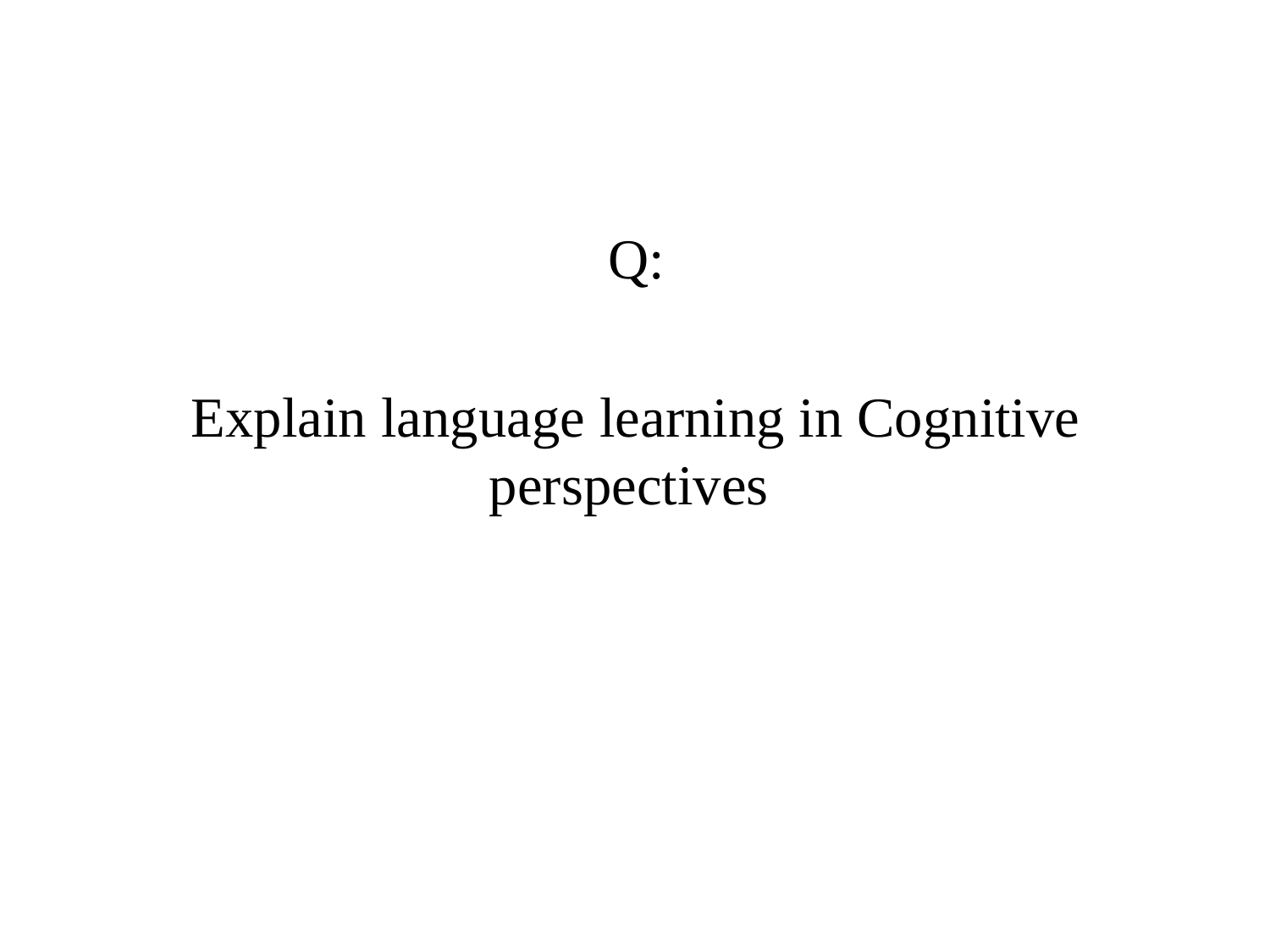

Q:

Explain language learning in Cognitive perspectives